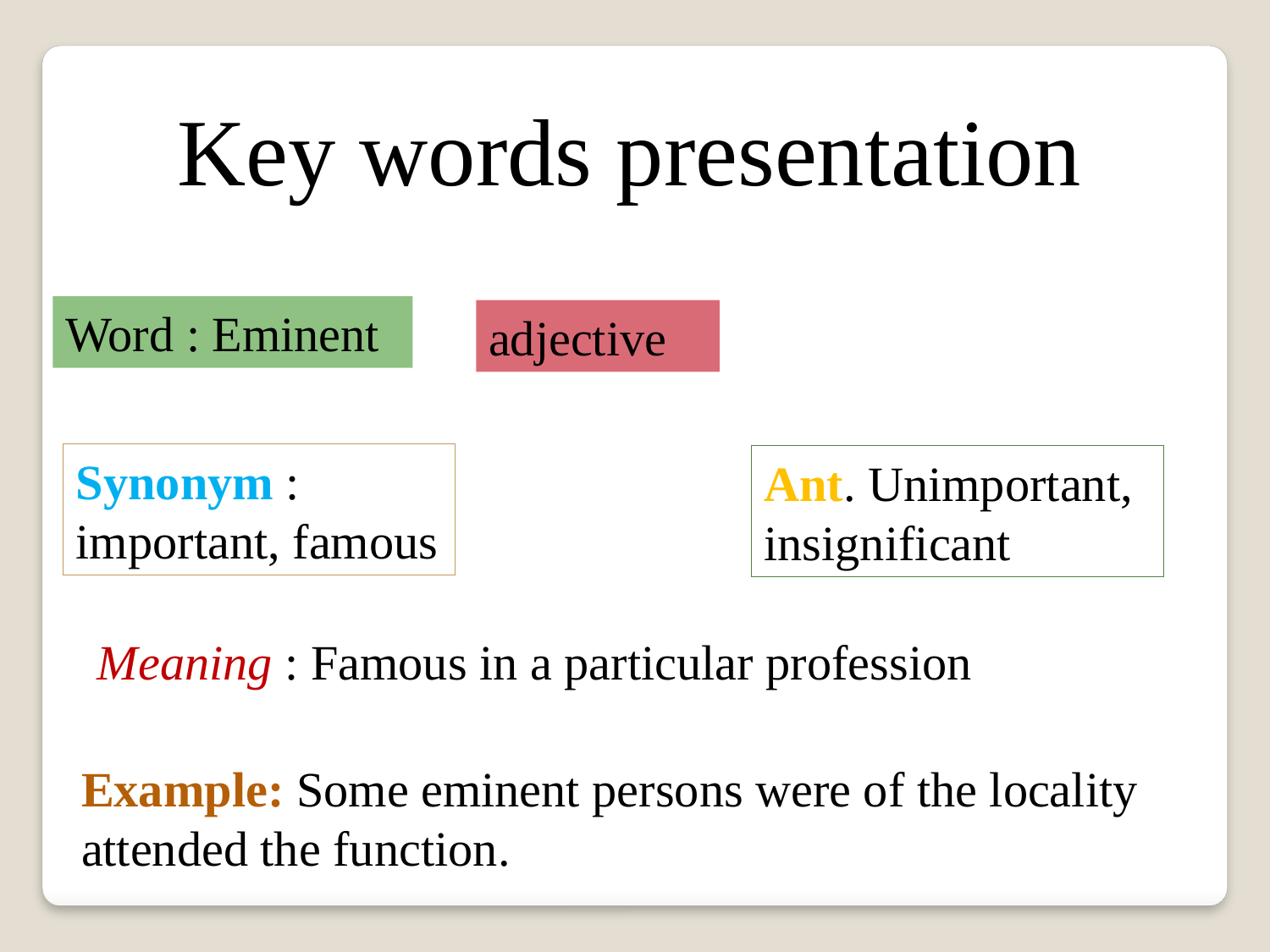

Key words presentation
Word : Eminent
adjective
Synonym : important, famous
Ant. Unimportant, insignificant
Meaning : Famous in a particular profession
Example: Some eminent persons were of the locality attended the function.